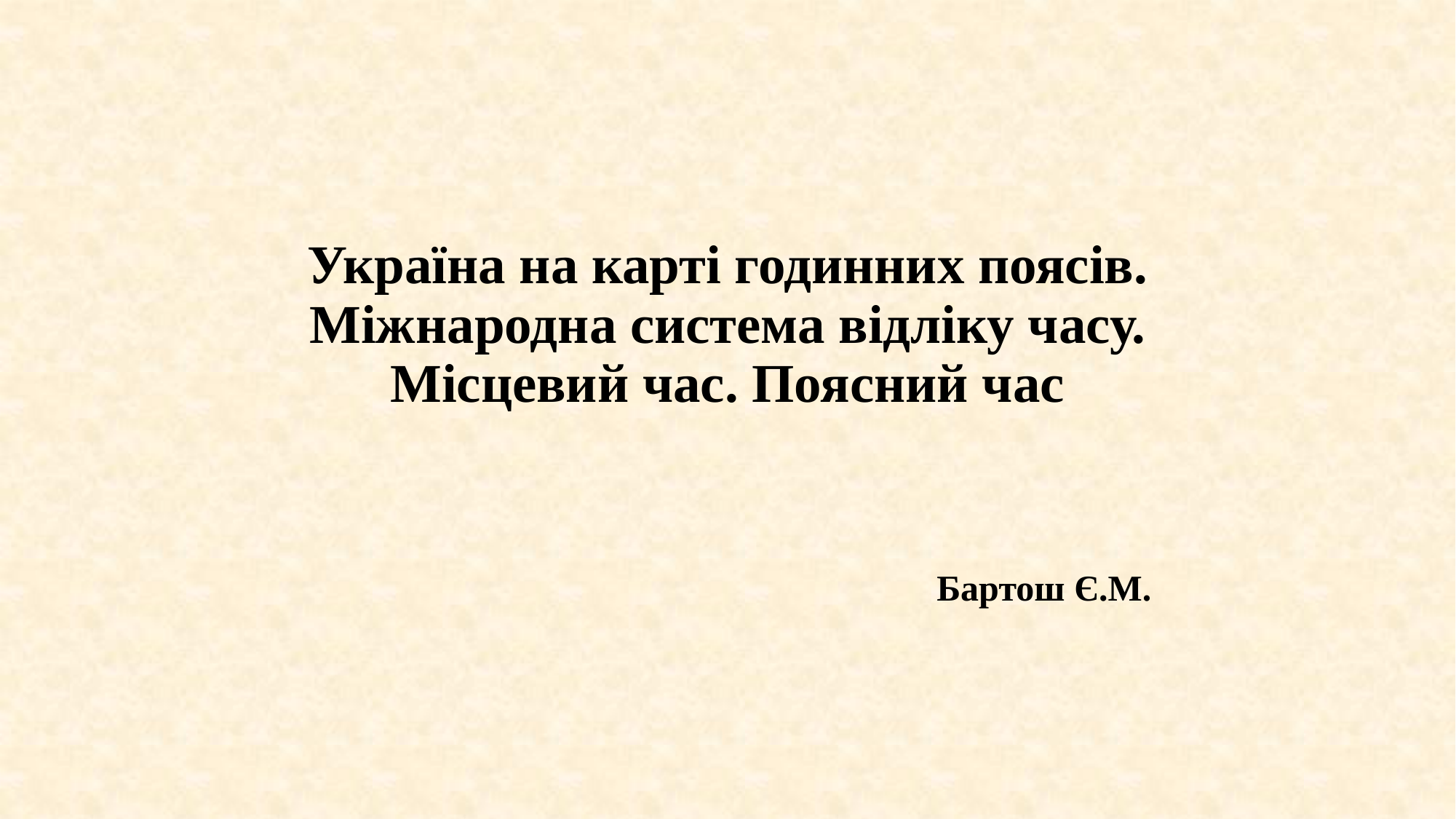

# Україна на карті годинних поясів. Міжнародна система відліку часу. Місцевий час. Поясний час
Бартош Є.М.